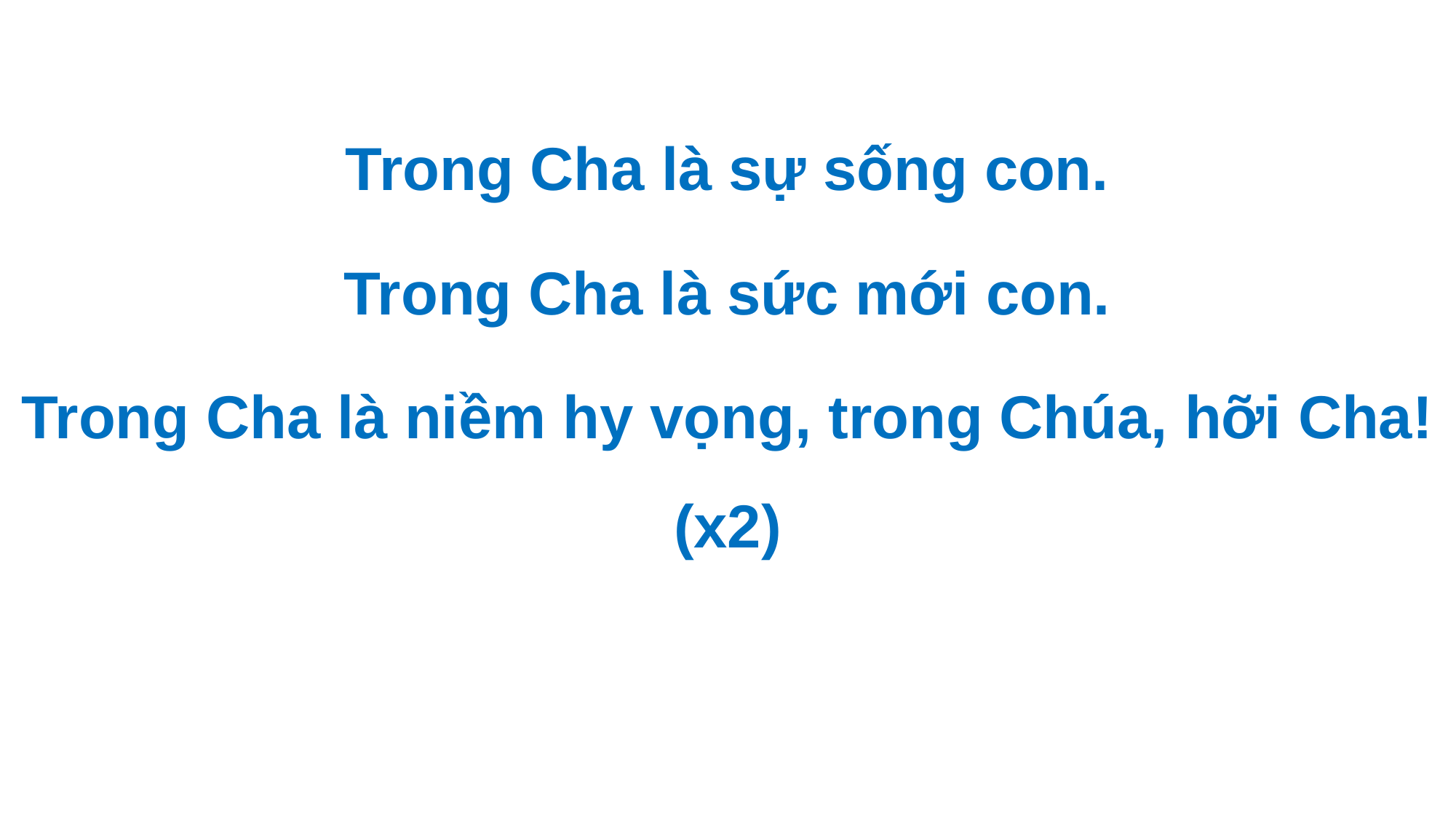

Trong Cha là sự sống con.
Trong Cha là sức mới con.
Trong Cha là niềm hy vọng, trong Chúa, hỡi Cha! (x2)